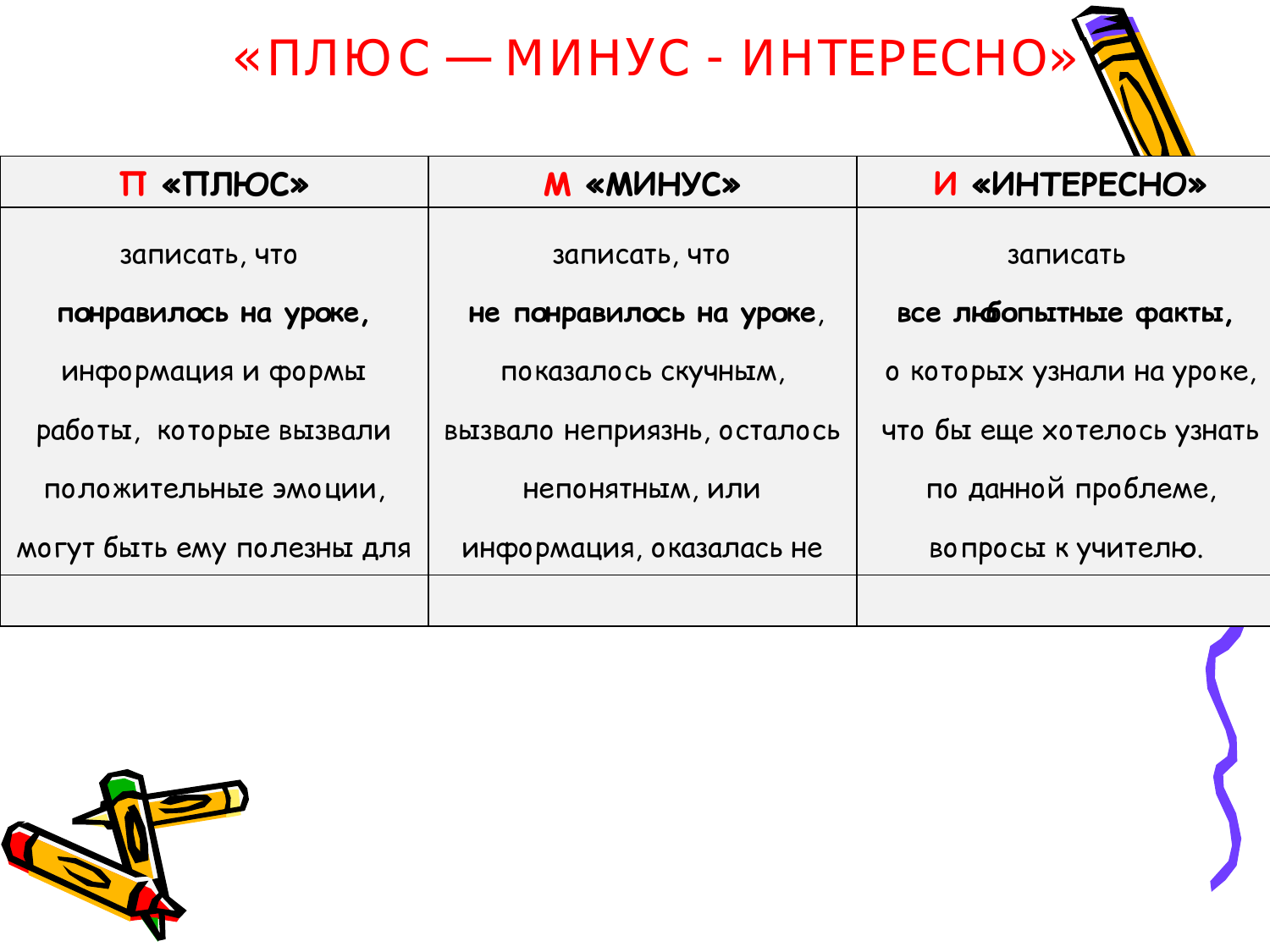

«ПЛЮС — МИНУС - ИНТЕРЕСНО»
| П «ПЛЮС» | М «МИНУС» | И «ИНТЕРЕСНО» |
| --- | --- | --- |
| записать, что понравилось на уроке, информация и формы работы, которые вызвали положительные эмоции, могут быть ему полезны для достижения каких-то целей. | записать, что не понравилось на уроке, показалось скучным, вызвало неприязнь, осталось непонятным, или информация, оказалась не нужной, бесполезной | записать все любопытные факты, о которых узнали на уроке, что бы еще хотелось узнать по данной проблеме, вопросы к учителю. |
|  |  |  |